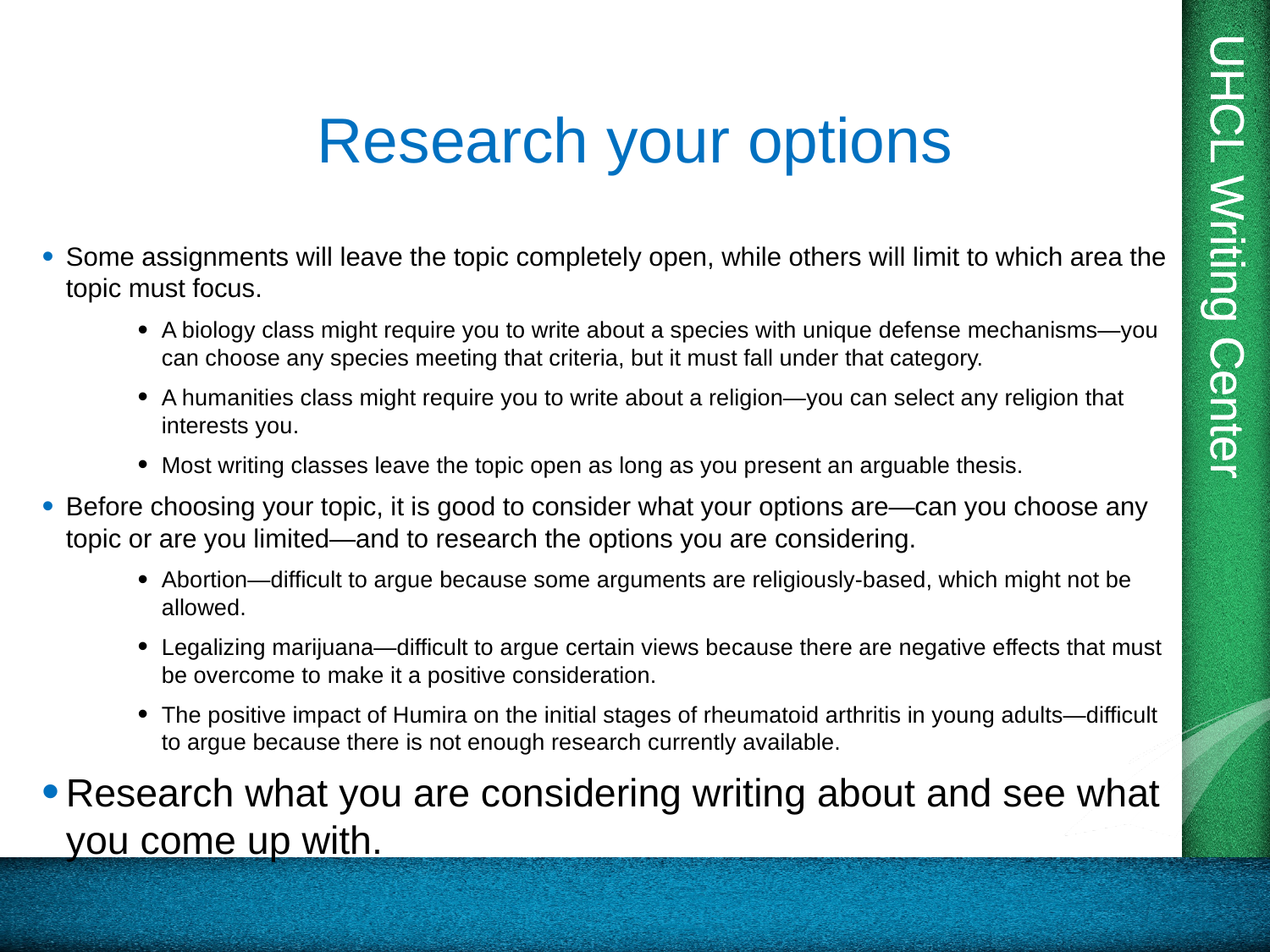

# Research your options
Some assignments will leave the topic completely open, while others will limit to which area the topic must focus.
A biology class might require you to write about a species with unique defense mechanisms—you can choose any species meeting that criteria, but it must fall under that category.
A humanities class might require you to write about a religion—you can select any religion that interests you.
Most writing classes leave the topic open as long as you present an arguable thesis.
Before choosing your topic, it is good to consider what your options are—can you choose any topic or are you limited—and to research the options you are considering.
Abortion—difficult to argue because some arguments are religiously-based, which might not be allowed.
Legalizing marijuana—difficult to argue certain views because there are negative effects that must be overcome to make it a positive consideration.
The positive impact of Humira on the initial stages of rheumatoid arthritis in young adults—difficult to argue because there is not enough research currently available.
Research what you are considering writing about and see what you come up with.